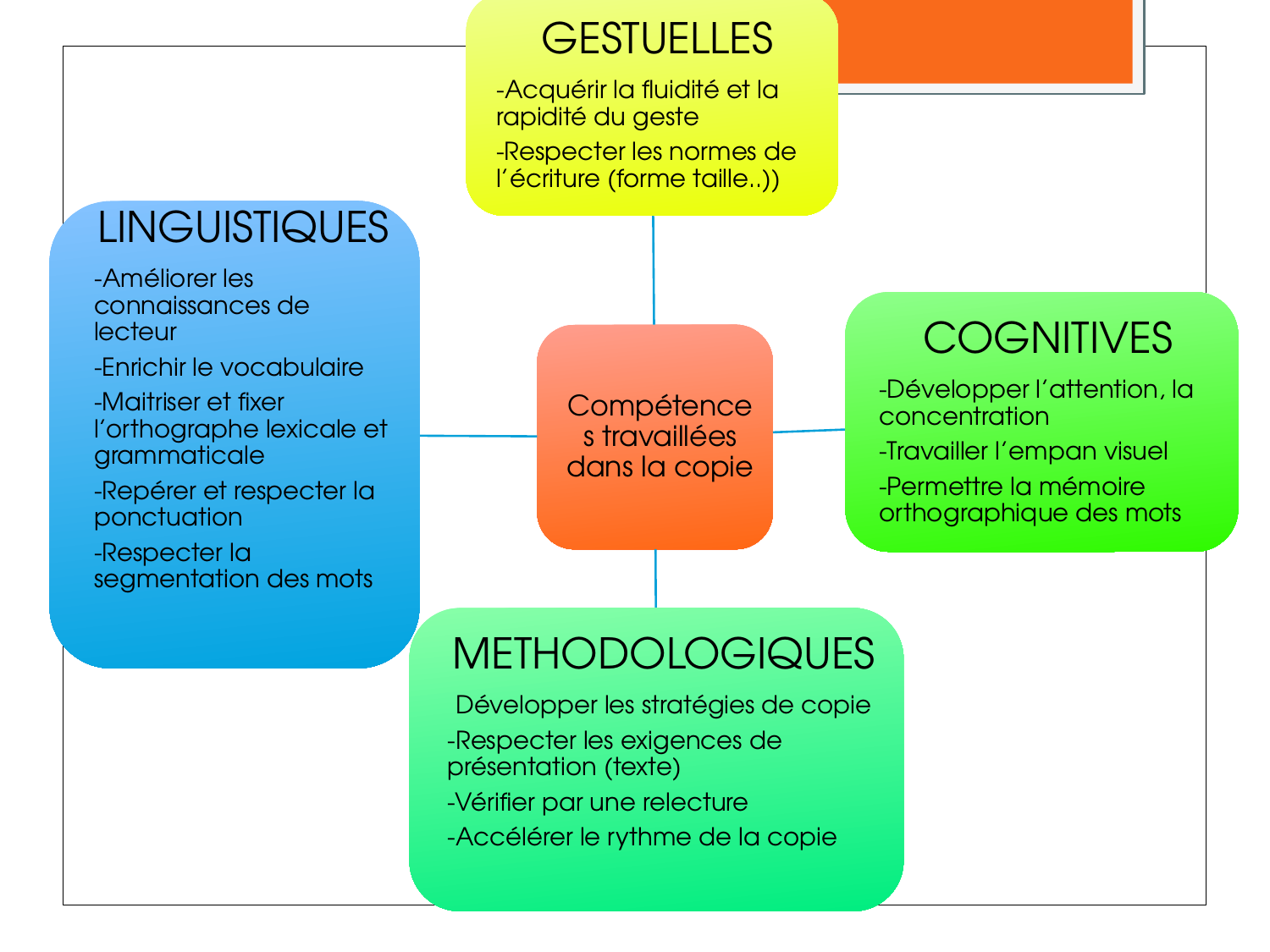

Compétences travaillées dans la copie
GESTUELLES
-Acquérir la fluidité et la rapidité du geste
-Respecter les normes de l’écriture (forme taille..))
COGNITIVES
-Développer l’attention, la concentration
-Travailler l’empan visuel
-Permettre la mémoire orthographique des mots
METHODOLOGIQUES
Développer les stratégies de copie
-Respecter les exigences de présentation (texte)
-Vérifier par une relecture
-Accélérer le rythme de la copie

LINGUISTIQUES
-Améliorer les connaissances de lecteur
-Enrichir le vocabulaire
-Maitriser et fixer l’orthographe lexicale et grammaticale
-Repérer et respecter la ponctuation
-Respecter la segmentation des mots